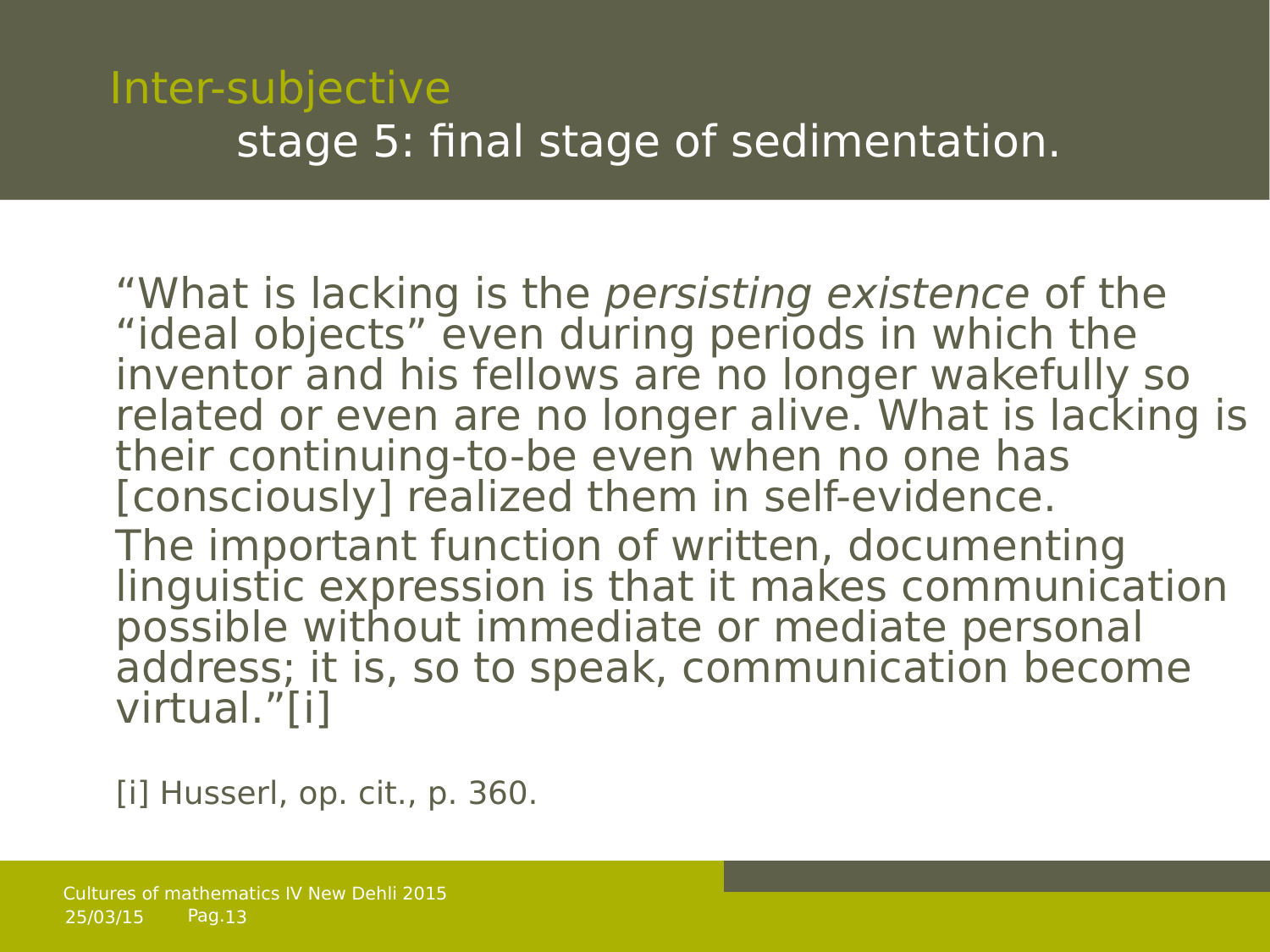

# Inter-subjective stage 5: final stage of sedimentation.
“What is lacking is the persisting existence of the “ideal objects” even during periods in which the inventor and his fellows are no longer wakefully so related or even are no longer alive. What is lacking is their continuing-to-be even when no one has [consciously] realized them in self-evidence.
The important function of written, documenting linguistic expression is that it makes communication possible without immediate or mediate personal address; it is, so to speak, communication become virtual.”[i]
[i] Husserl, op. cit., p. 360.
Cultures of mathematics IV New Dehli 2015
25/03/15
13